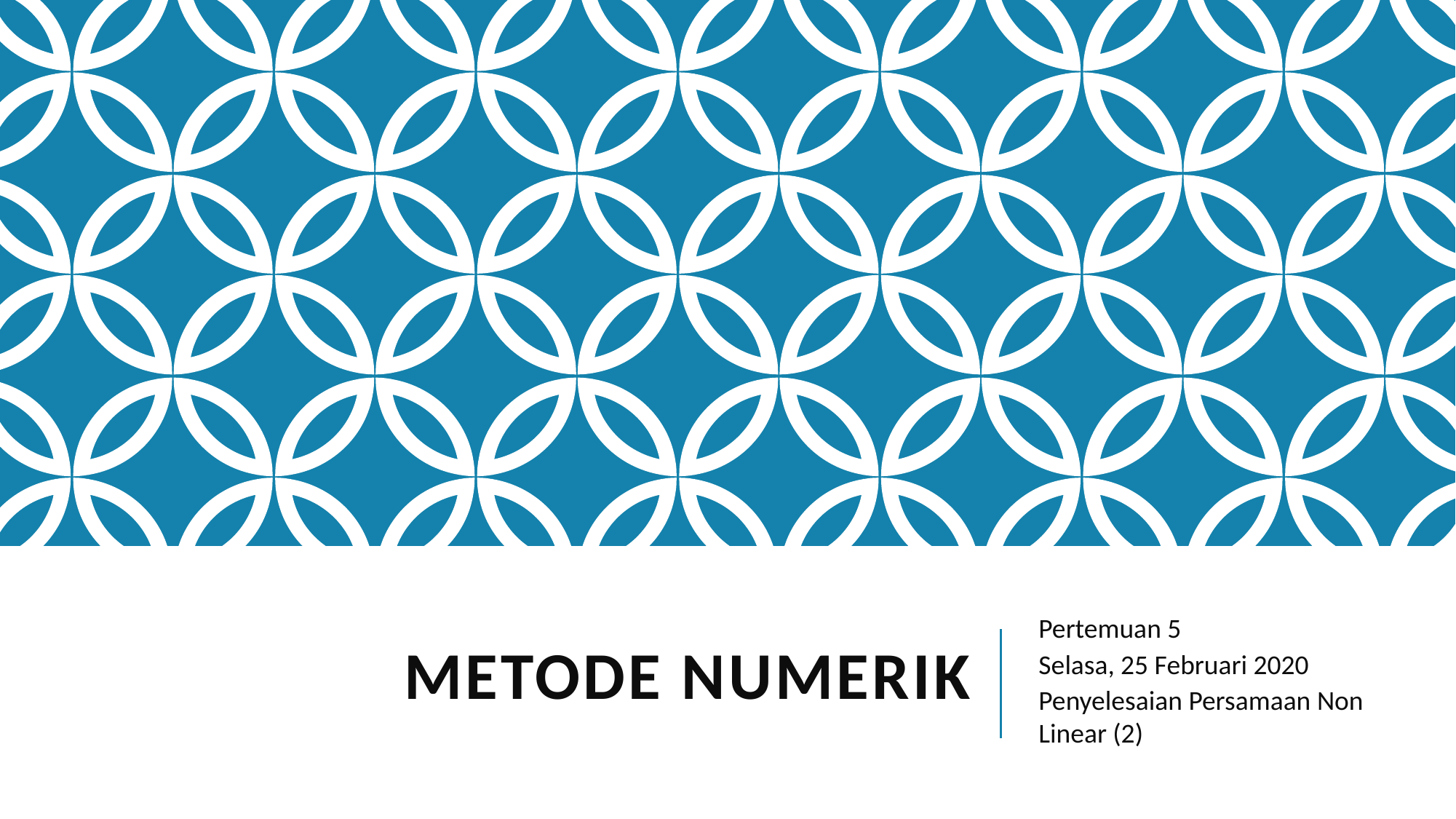

# Metode numerik
Pertemuan 5
Selasa, 25 Februari 2020
Penyelesaian Persamaan Non Linear (2)